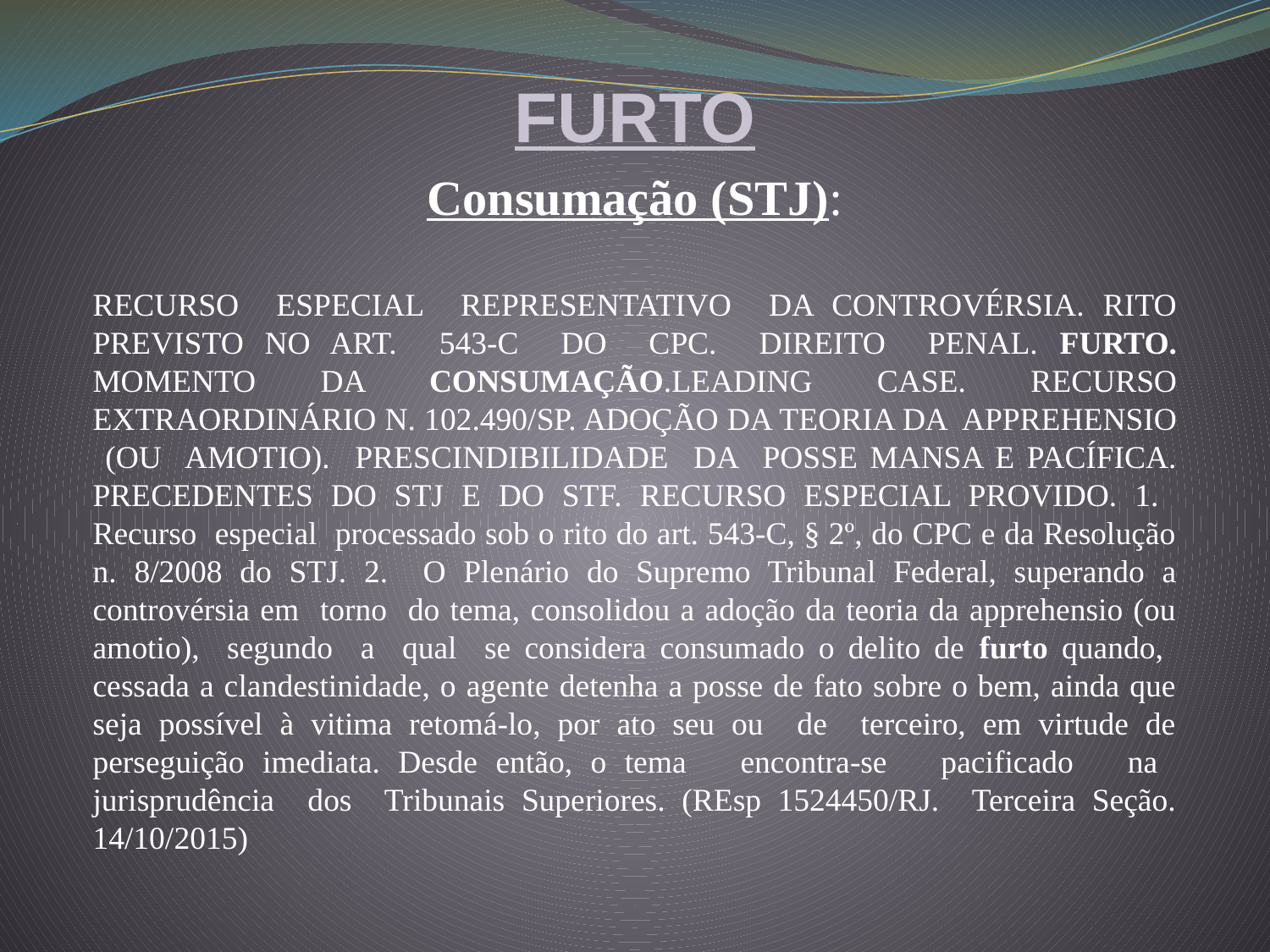

FURTO
Consumação (STJ):

RECURSO  ESPECIAL  REPRESENTATIVO  DA CONTROVÉRSIA. RITO PREVISTO NO ART.  543-C  DO  CPC.  DIREITO  PENAL. FURTO. MOMENTO DA CONSUMAÇÃO.LEADING CASE. RECURSO EXTRAORDINÁRIO N. 102.490/SP. ADOÇÃO DA TEORIA DA  APPREHENSIO  (OU  AMOTIO).  PRESCINDIBILIDADE  DA  POSSE MANSA E PACÍFICA. PRECEDENTES DO STJ E DO STF. RECURSO ESPECIAL PROVIDO. 1.  Recurso  especial  processado sob o rito do art. 543-C, § 2º, do CPC e da Resolução n. 8/2008 do STJ. 2.  O Plenário do Supremo Tribunal Federal, superando a controvérsia em  torno  do tema, consolidou a adoção da teoria da apprehensio (ou amotio),  segundo  a  qual  se considera consumado o delito de furto quando,  cessada a clandestinidade, o agente detenha a posse de fato sobre o bem, ainda que seja possível à vitima retomá-lo, por ato seu ou  de  terceiro, em virtude de perseguição imediata. Desde então, o tema   encontra-se   pacificado   na  jurisprudência  dos  Tribunais Superiores. (REsp 1524450/RJ.  Terceira Seção. 14/10/2015)